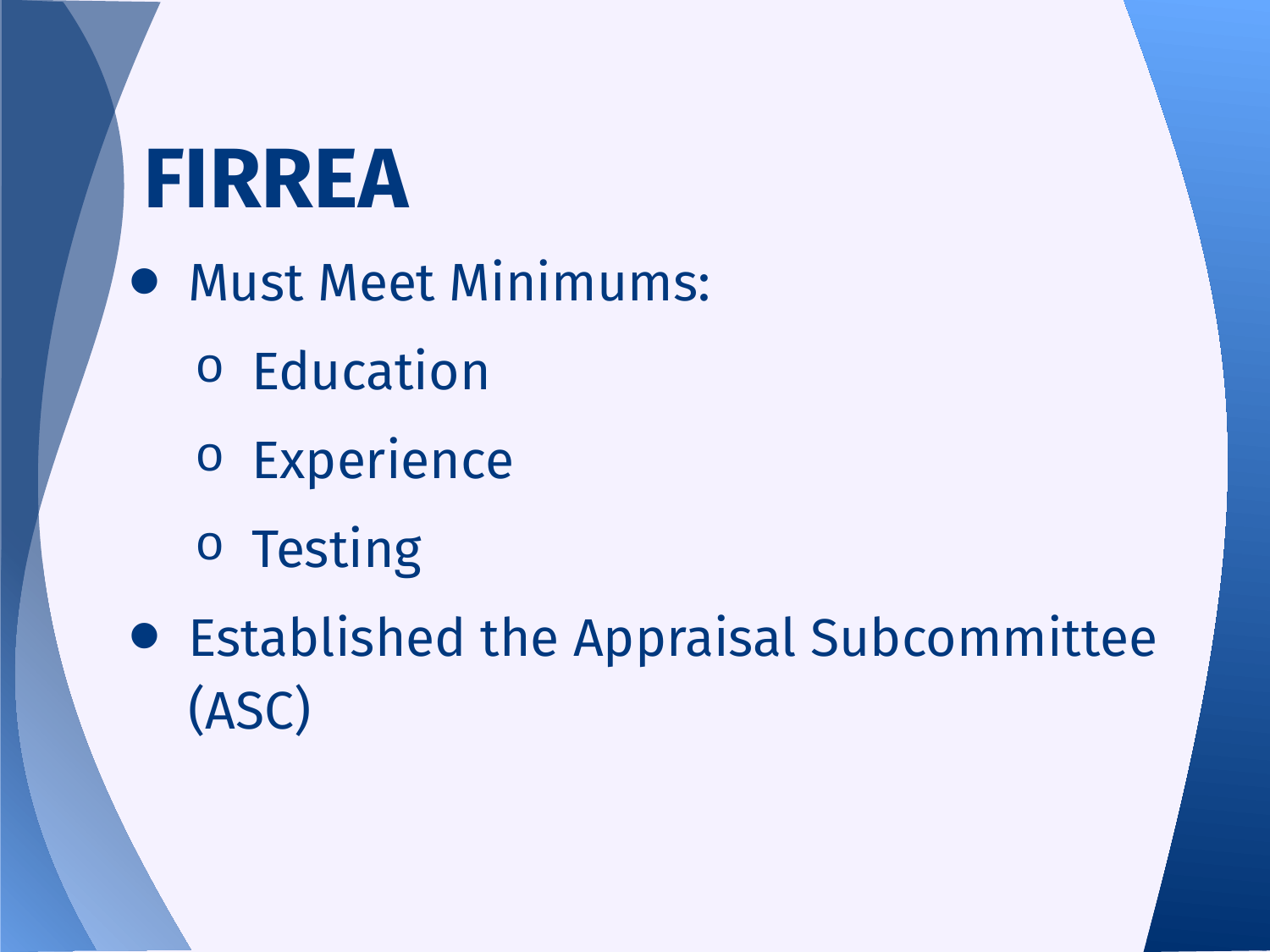

# FIRREA
Must Meet Minimums:
Education
Experience
Testing
Established the Appraisal Subcommittee (ASC)